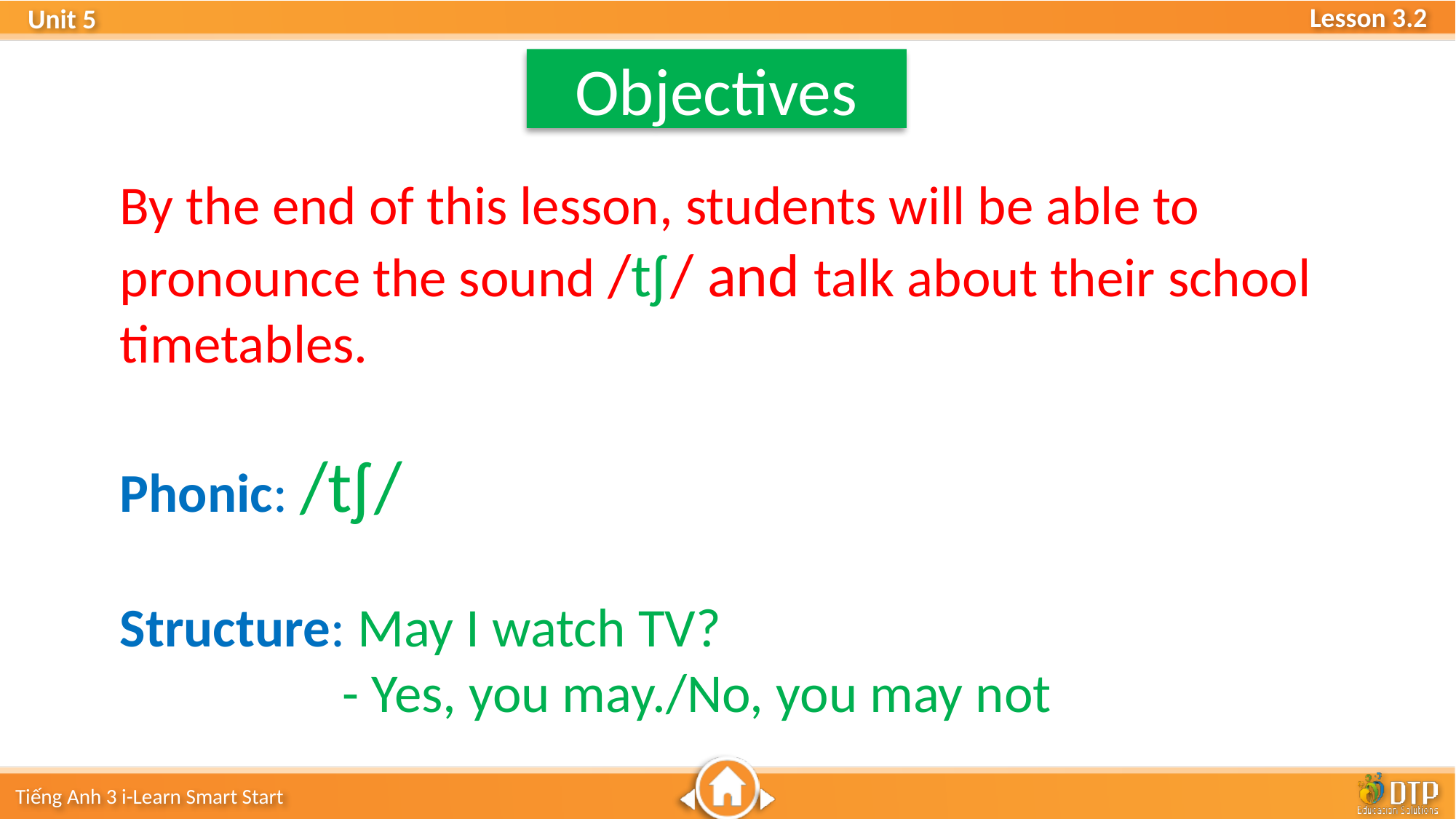

Objectives
By the end of this lesson, students will be able to pronounce the sound /tʃ / and talk about their school timetables.

Phonic: /tʃ /

Structure: May I watch TV?
                  - Yes, you may./No, you may not